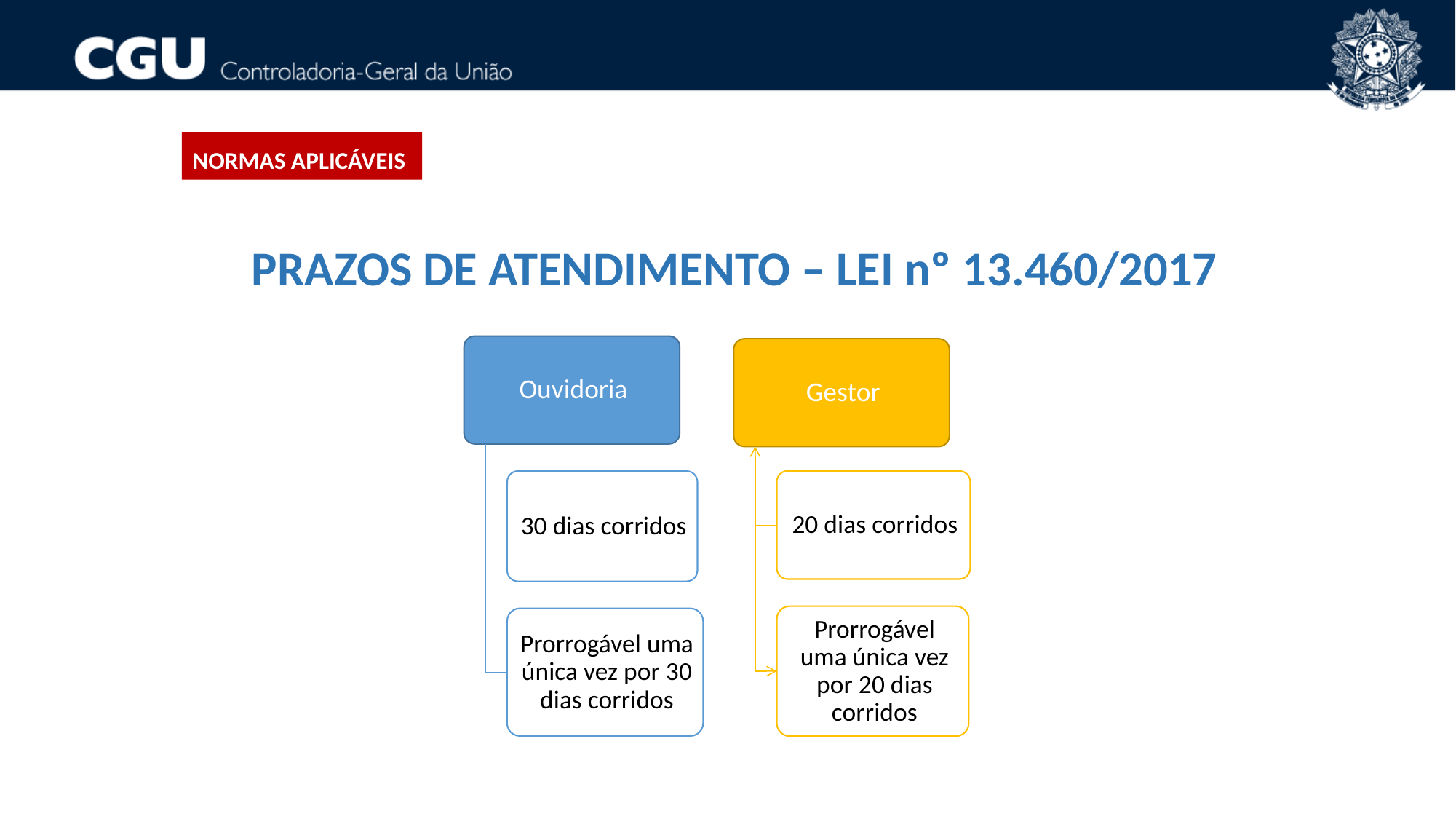

Normas aplicáveis
PRAZOS DE ATENDIMENTO – LEI nº 13.460/2017
Ouvidoria
30 dias corridos
Prorrogável uma única vez por 30 dias corridos
Gestor
20 dias corridos
Prorrogável uma única vez por 20 dias corridos